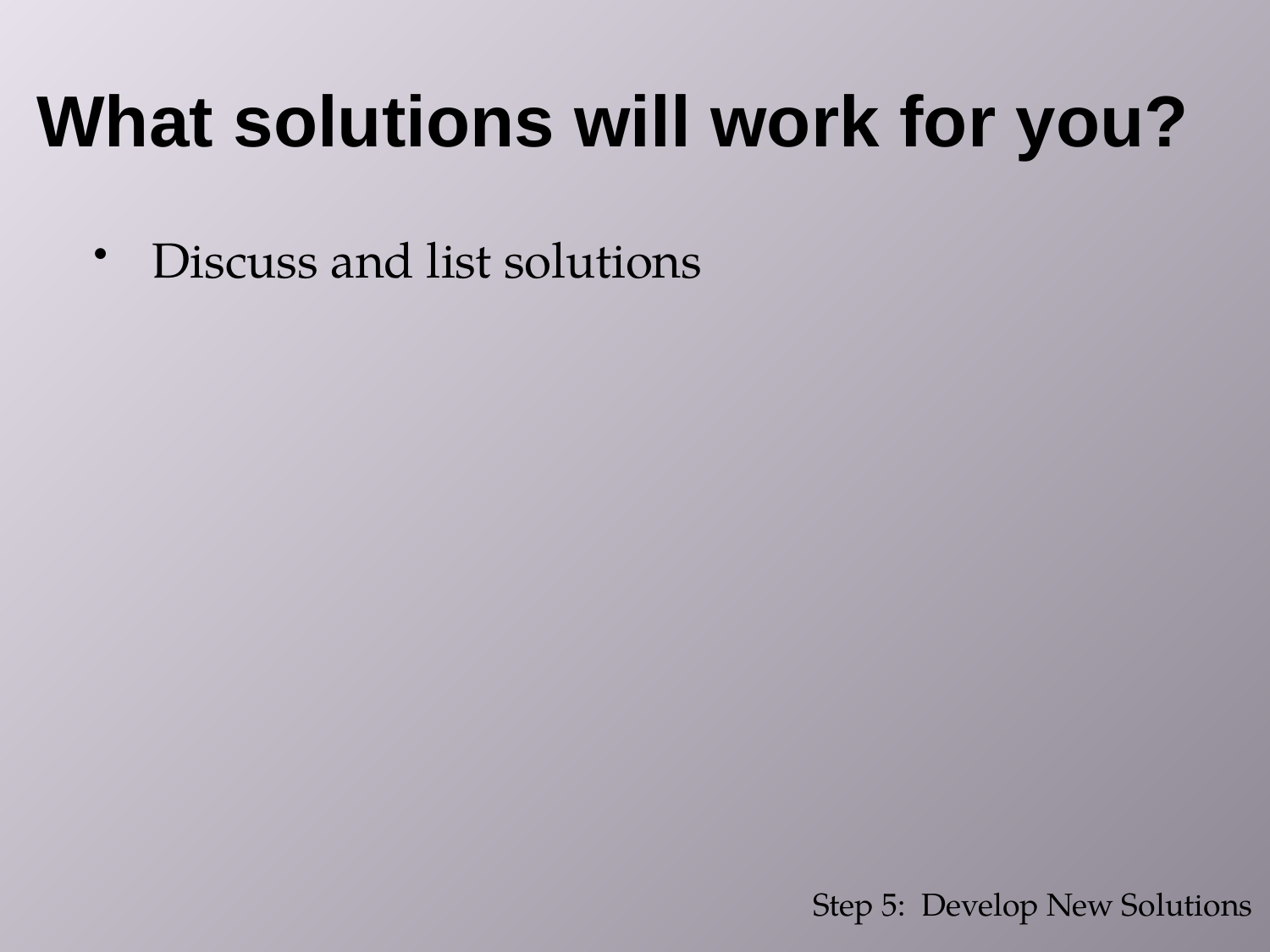

# What solutions will work for you?
Discuss and list solutions
Step 5:  Develop New Solutions